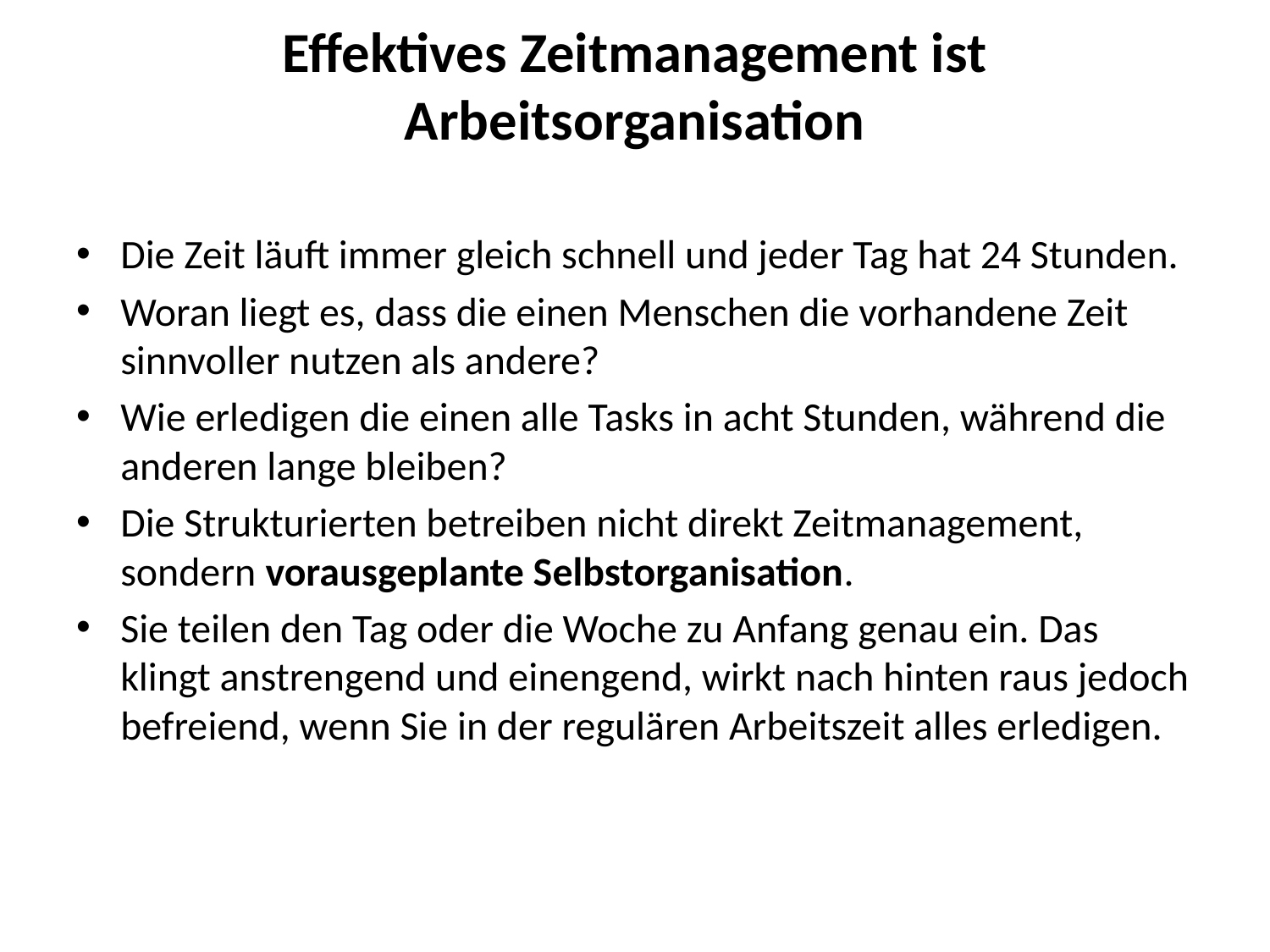

# Effektives Zeitmanagement ist Arbeitsorganisation
Die Zeit läuft immer gleich schnell und jeder Tag hat 24 Stunden.
Woran liegt es, dass die einen Menschen die vorhandene Zeit sinnvoller nutzen als andere?
Wie erledigen die einen alle Tasks in acht Stunden, während die anderen lange bleiben?
Die Strukturierten betreiben nicht direkt Zeitmanagement, sondern vorausgeplante Selbstorganisation.
Sie teilen den Tag oder die Woche zu Anfang genau ein. Das klingt anstrengend und einengend, wirkt nach hinten raus jedoch befreiend, wenn Sie in der regulären Arbeitszeit alles erledigen.